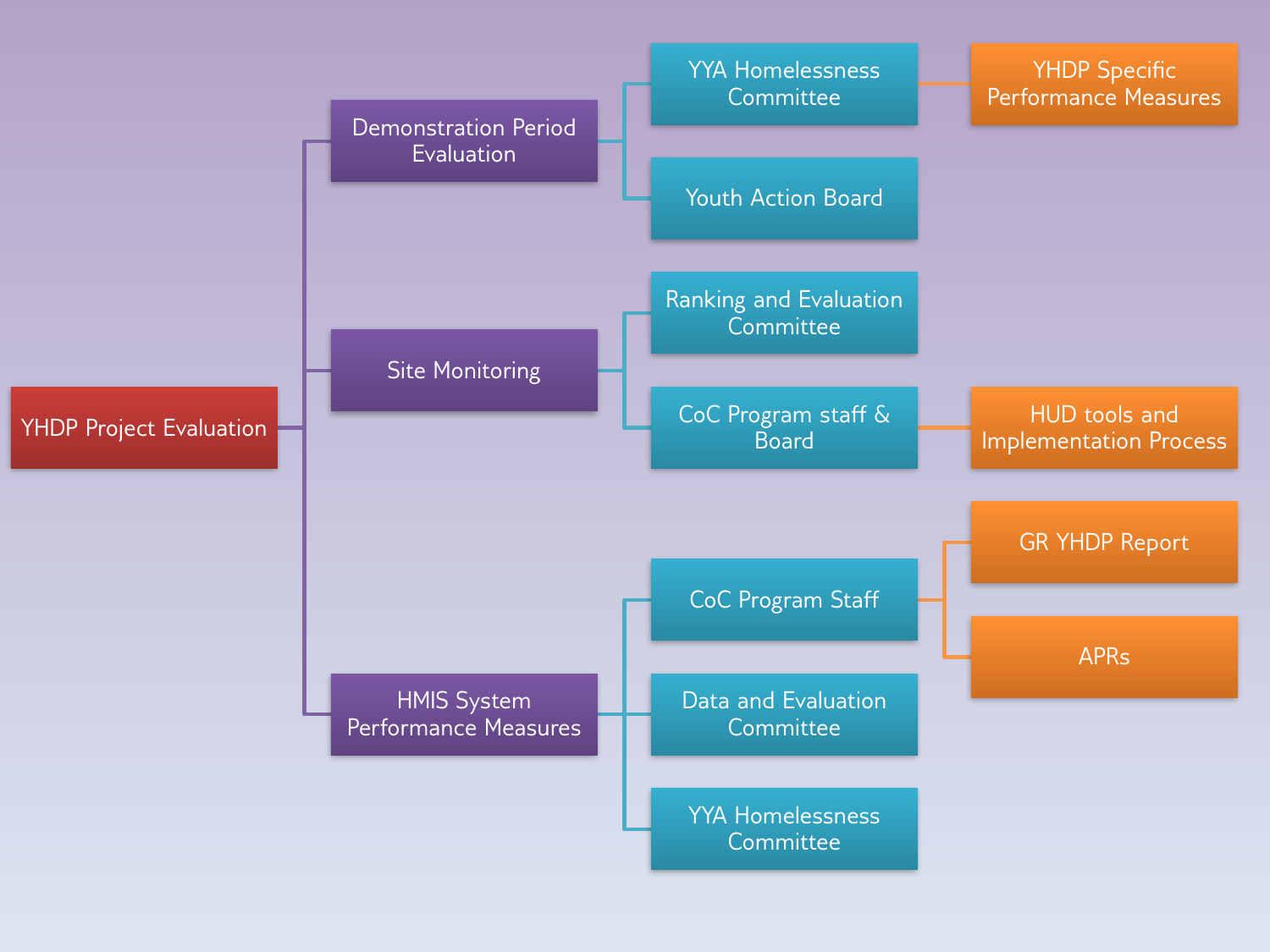

YHDP Project Evaluation
Demonstration Period Evaluation
YYA Homelessness Committee
YHDP Specific Performance Measures
Youth Action Board
Site Monitoring
Ranking and Evaluation Committee
CoC Program staff & Board
HUD tools and Implementation Process
HMIS System Performance Measures
CoC Program Staff
GR YHDP Report
APRs
Data and Evaluation Committee
YYA Homelessness Committee